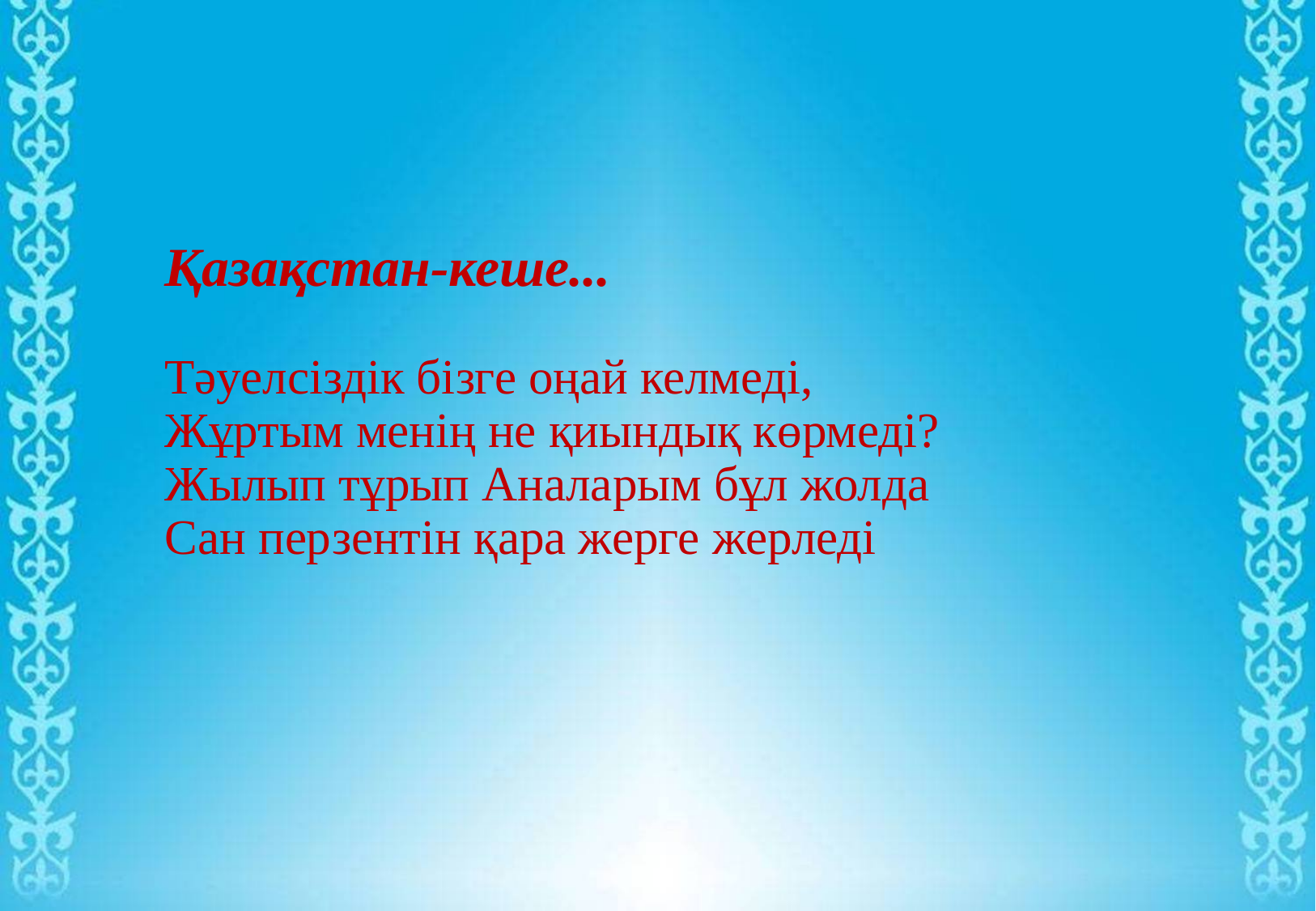

# Қазақстан-кеше... Тәуелсіздік бізге оңай келмеді, Жұртым менің не қиындық көрмеді? Жылып тұрып Аналарым бұл жолда Сан перзентін қара жерге жерледі